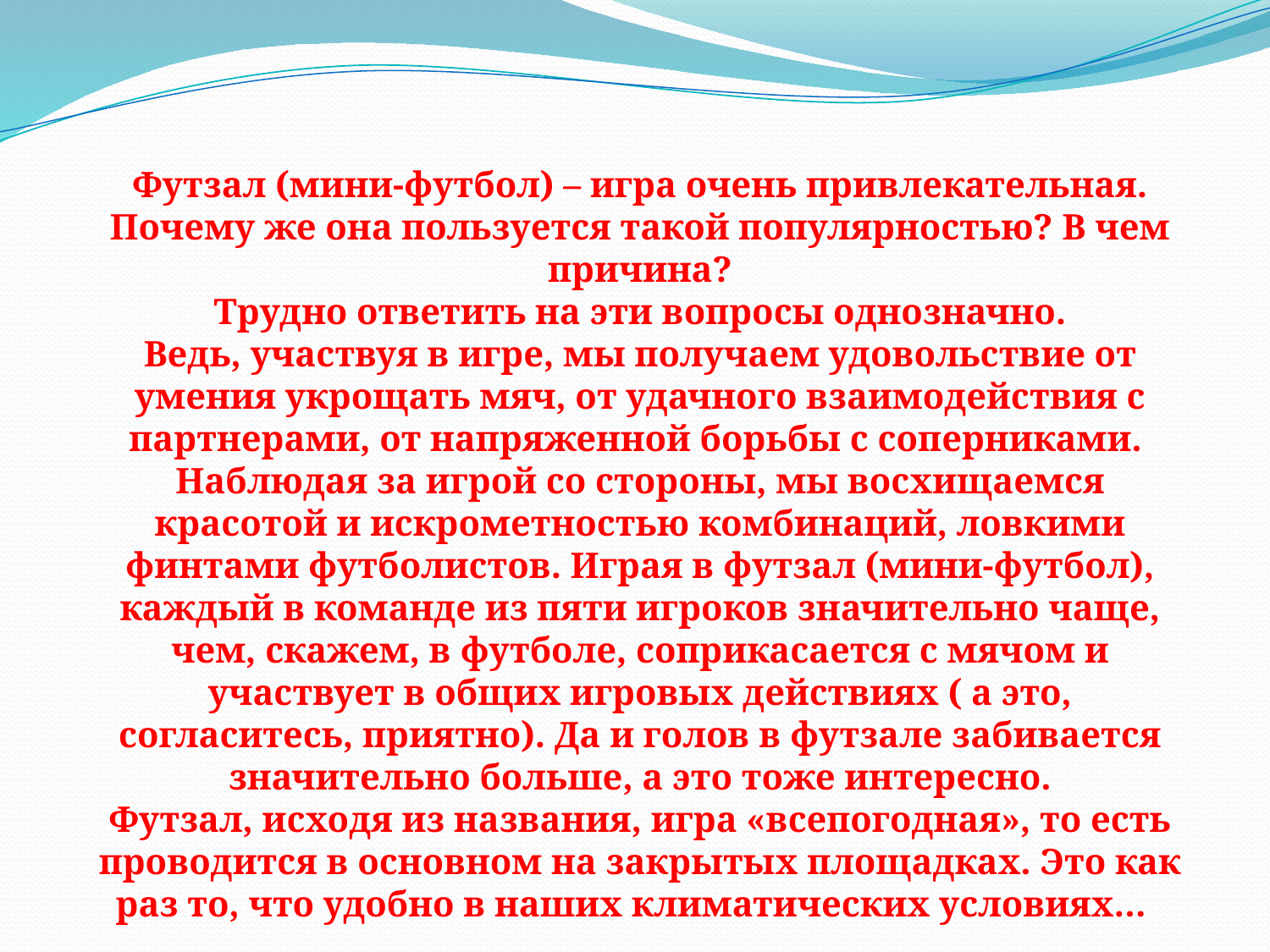

Футзал (мини-футбол) – игра очень привлекательная. Почему же она пользуется такой популярностью? В чем причина?
 Трудно ответить на эти вопросы однозначно.
Ведь, участвуя в игре, мы получаем удовольствие от умения укрощать мяч, от удачного взаимодействия с партнерами, от напряженной борьбы с соперниками.
Наблюдая за игрой со стороны, мы восхищаемся красотой и искрометностью комбинаций, ловкими финтами футболистов. Играя в футзал (мини-футбол), каждый в команде из пяти игроков значительно чаще, чем, скажем, в футболе, соприкасается с мячом и участвует в общих игровых действиях ( а это, согласитесь, приятно). Да и голов в футзале забивается значительно больше, а это тоже интересно.
Футзал, исходя из названия, игра «всепогодная», то есть проводится в основном на закрытых площадках. Это как раз то, что удобно в наших климатических условиях…